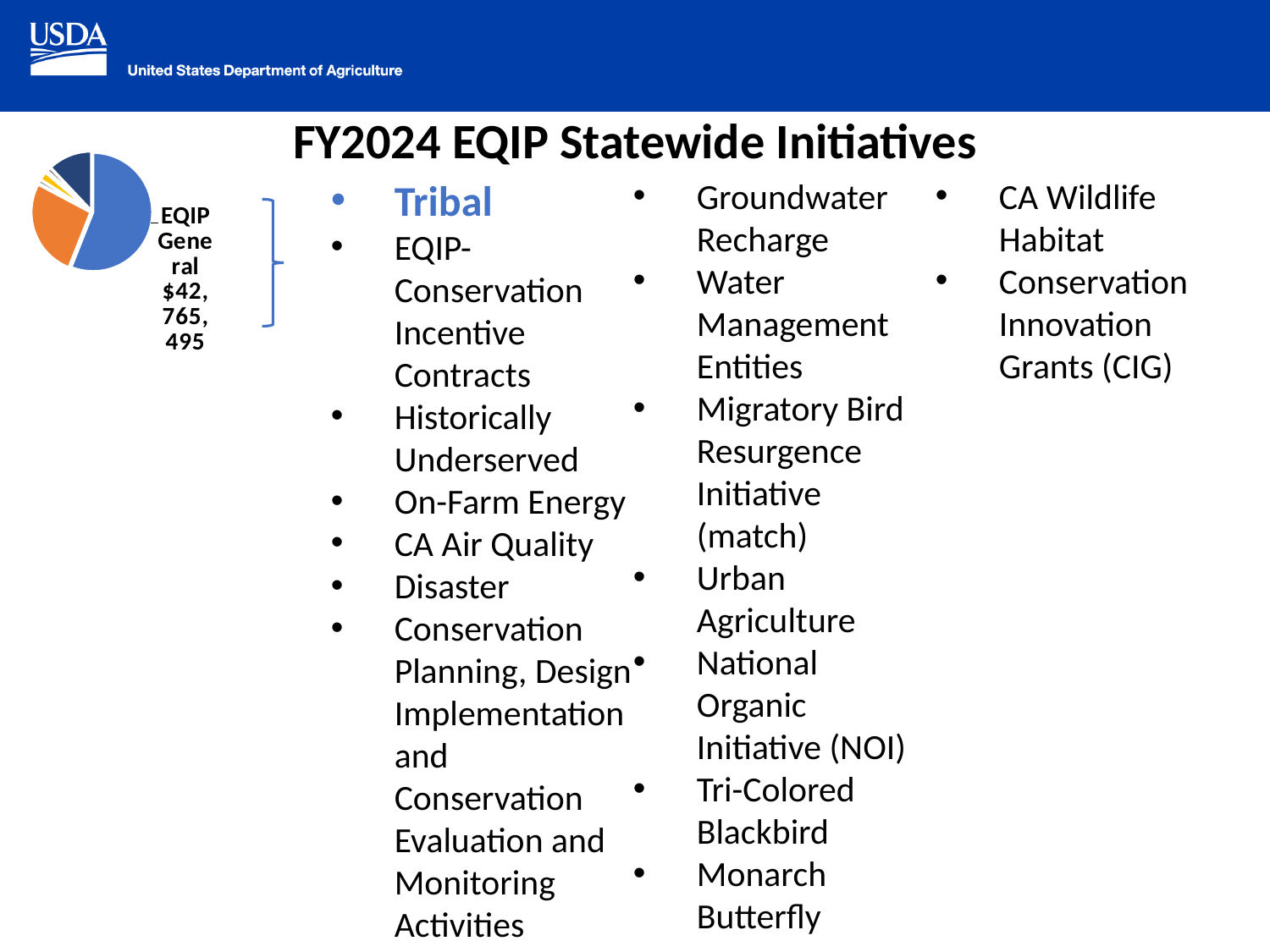

# FY2024 EQIP Statewide Initiatives

### Chart

| Category |  |
|---|---|
| General | 42765495.0 |
| National Air Quality Initiative | 20450000.0 |
| Joint Chief's Landscape Initiative | 894842.0 |
| National Water Quality Initiative | 1759804.0 |
| Southwest Willow Flycatcher | 439542.0 |
| Sage Grouse Initiative | 879085.0 |
| WaterSMART | 9186435.0 |
Tribal
EQIP-Conservation Incentive Contracts
Historically Underserved
On-Farm Energy
CA Air Quality
Disaster
Conservation Planning, Design Implementation and Conservation Evaluation and Monitoring Activities
Groundwater Recharge
Water Management Entities
Migratory Bird Resurgence Initiative (match)
Urban Agriculture
National Organic Initiative (NOI)
Tri-Colored Blackbird
Monarch Butterfly
CA Wildlife Habitat
Conservation Innovation Grants (CIG)